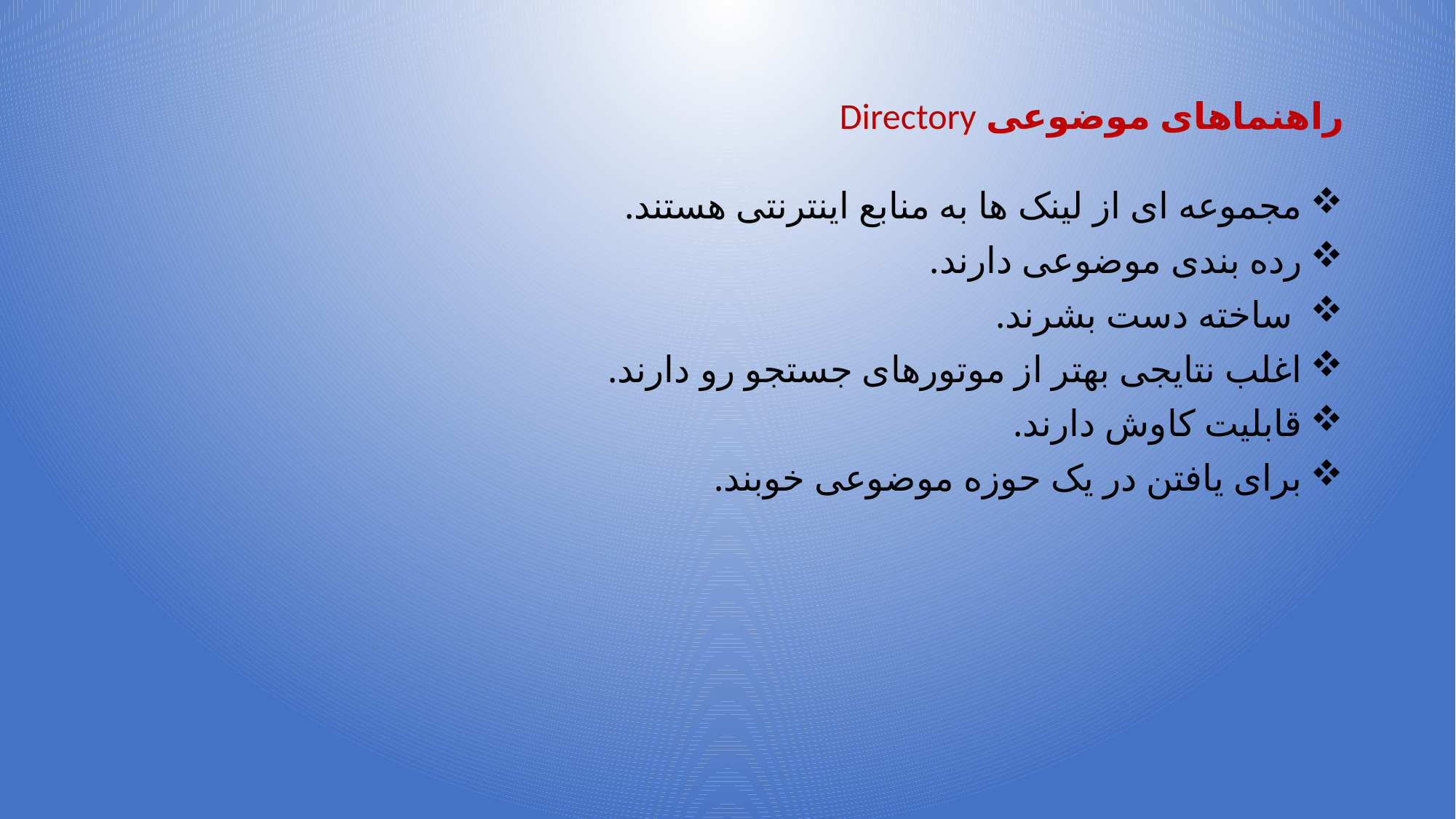

# راهنماهای موضوعی Directory
مجموعه ای از لینک ها به منابع اینترنتی هستند.
رده بندی موضوعی دارند.
 ساخته دست بشرند.
اغلب نتایجی بهتر از موتورهای جستجو رو دارند.
قابلیت کاوش دارند.
برای یافتن در یک حوزه موضوعی خوبند.